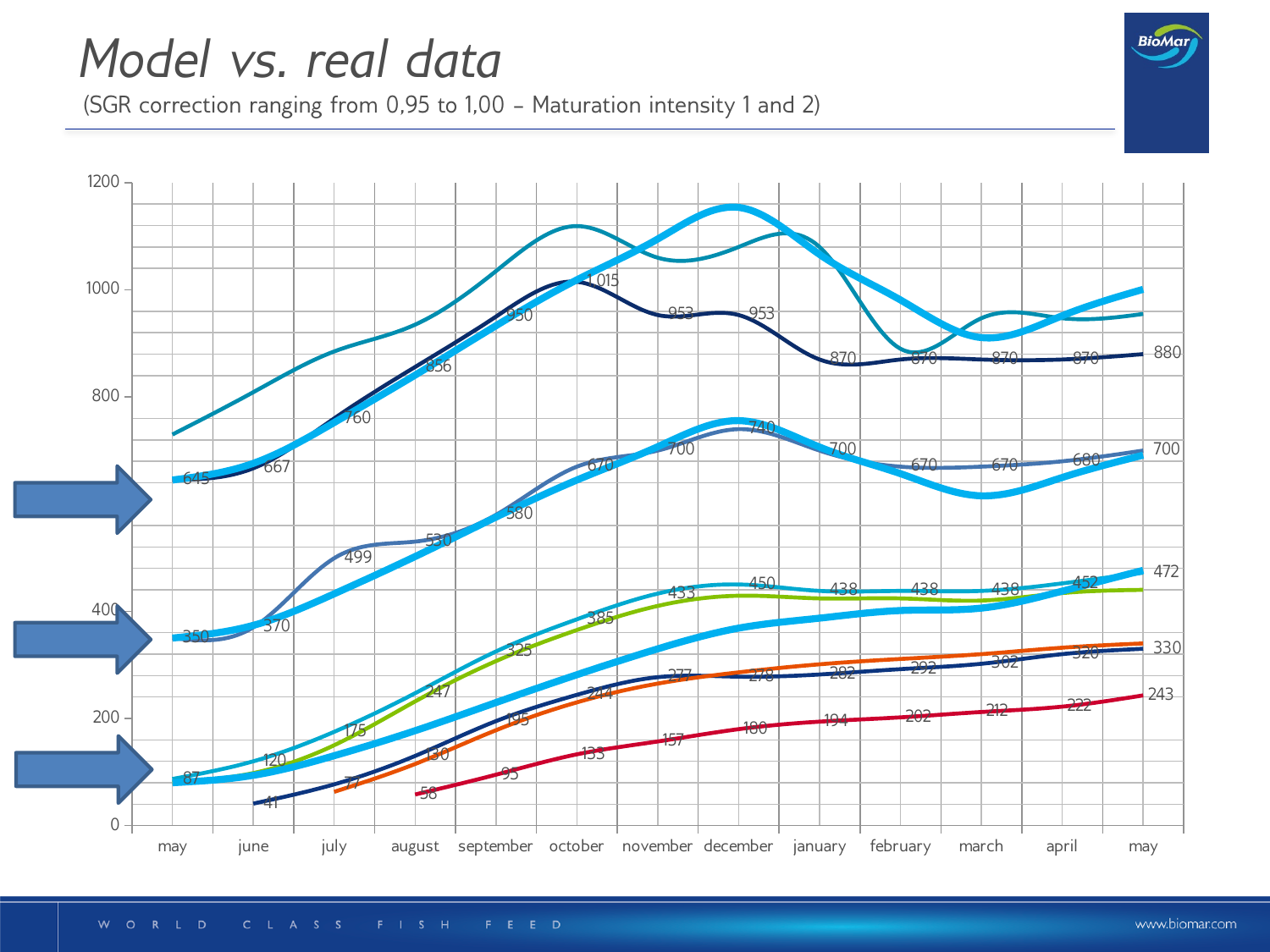

# Model vs. real data (SGR correction ranging from 0,95 to 1,00 – Maturation intensity 1 and 2)

[unsupported chart]